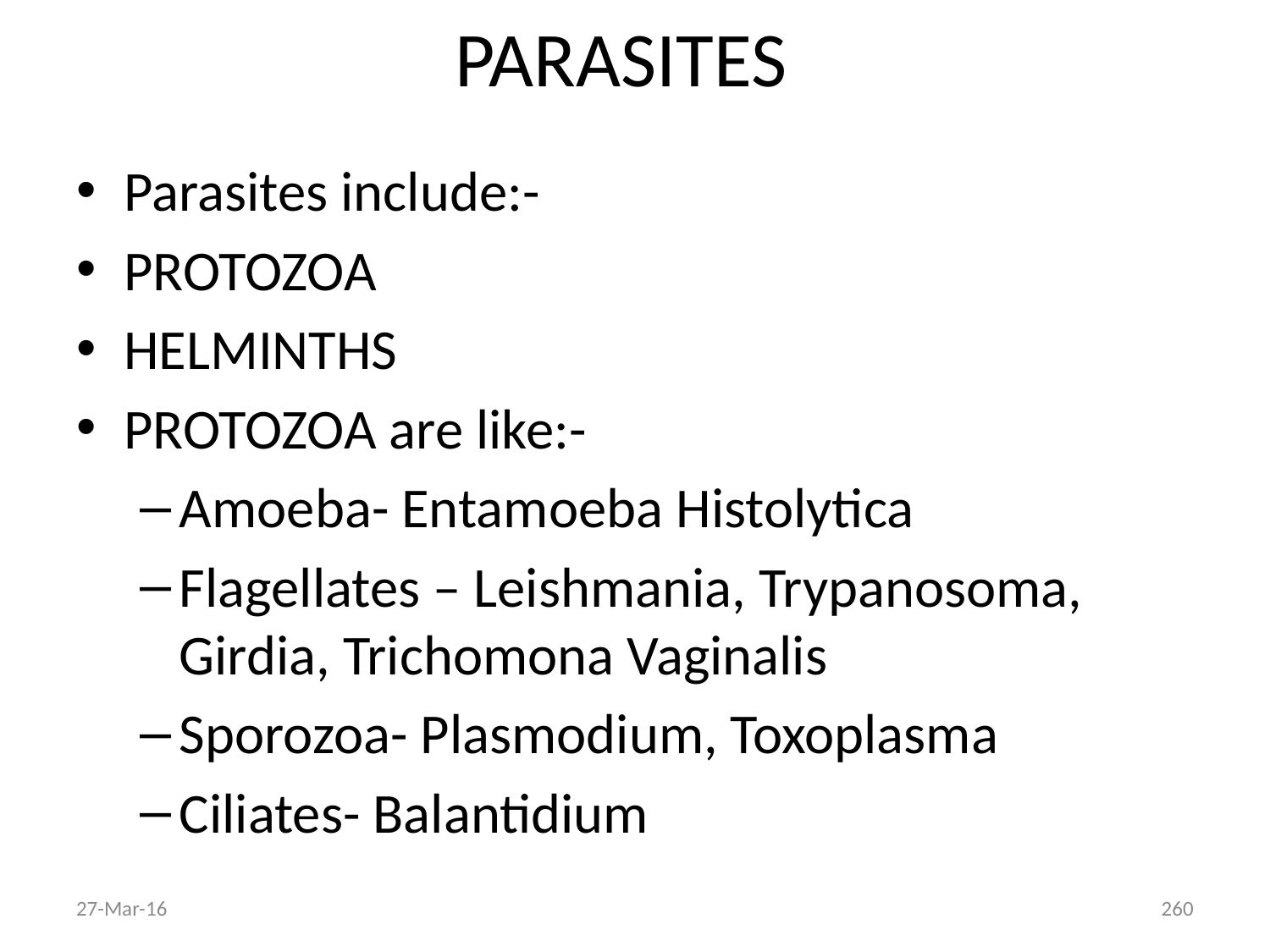

# PARASITES
Parasites include:-
PROTOZOA
HELMINTHS
PROTOZOA are like:-
Amoeba- Entamoeba Histolytica
Flagellates – Leishmania, Trypanosoma, Girdia, Trichomona Vaginalis
Sporozoa- Plasmodium, Toxoplasma
Ciliates- Balantidium

27-Mar-16
260